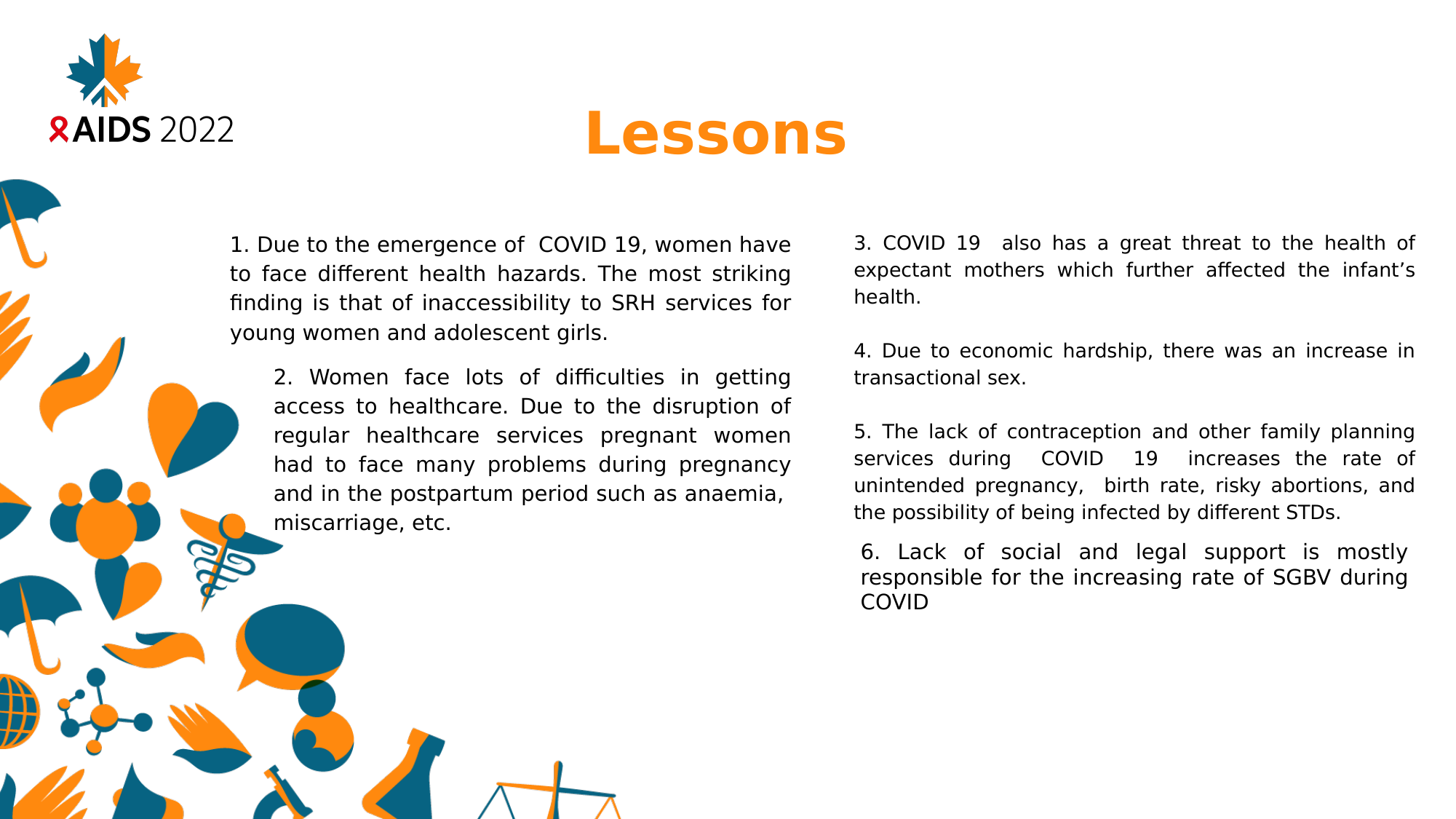

# Lessons
1. Due to the emergence of  COVID 19, women have to face different health hazards. The most striking finding is that of inaccessibility to SRH services for young women and adolescent girls.
3. COVID 19  also has a great threat to the health of expectant mothers which further affected the infant’s health.

4. Due to economic hardship, there was an increase in transactional sex.

5. The lack of contraception and other family planning services during  COVID  19  increases the rate of unintended pregnancy,  birth rate, risky abortions, and the possibility of being infected by different STDs.
2. Women face lots of difficulties in getting access to healthcare. Due to the disruption of regular healthcare services pregnant women had to face many problems during pregnancy and in the postpartum period such as anaemia,  miscarriage, etc.
6. Lack of social and legal support is mostly responsible for the increasing rate of SGBV during COVID